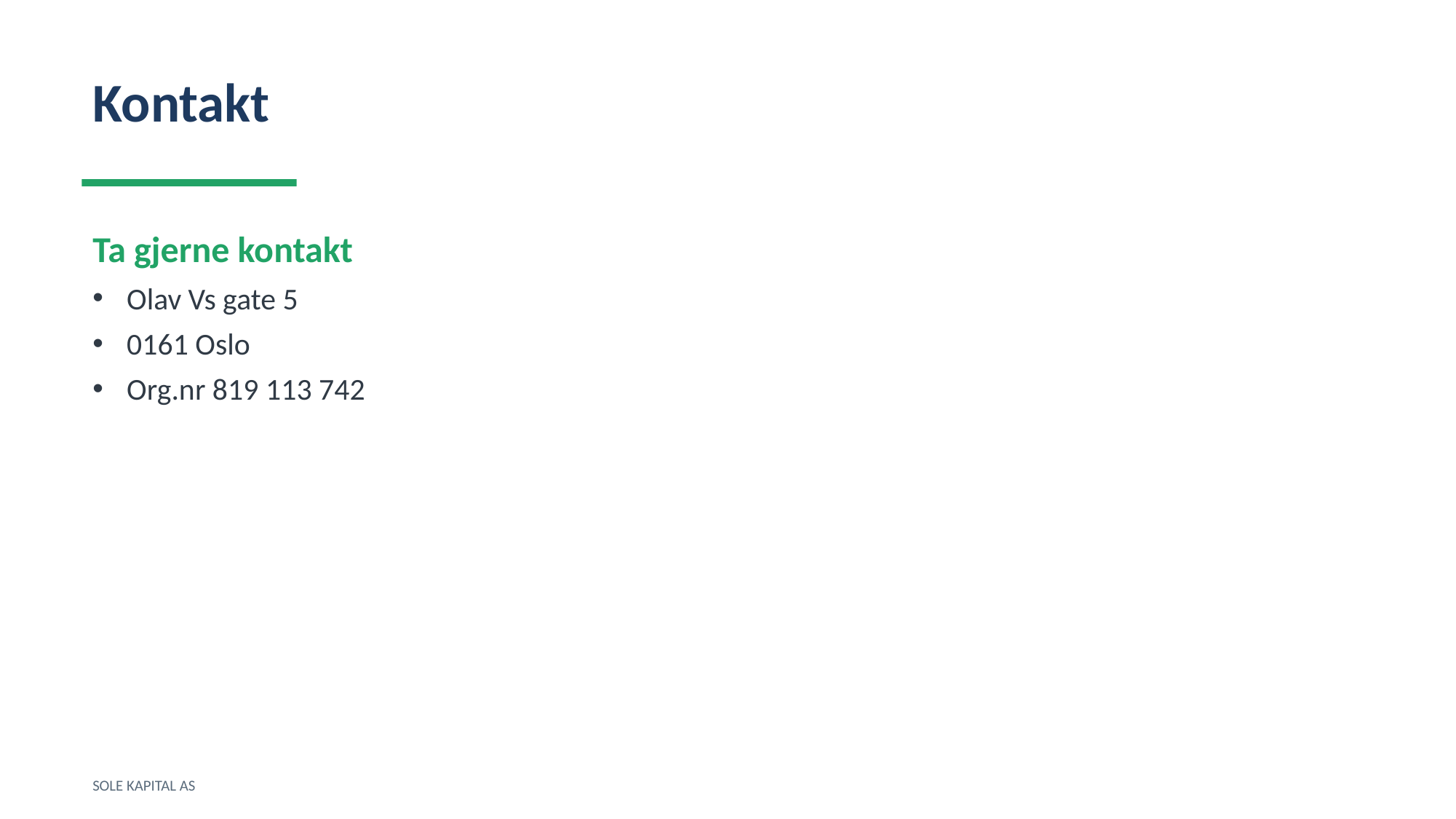

Kontakt

Ta gjerne kontakt
Olav Vs gate 5
0161 Oslo
Org.nr 819 113 742
SOLE KAPITAL AS